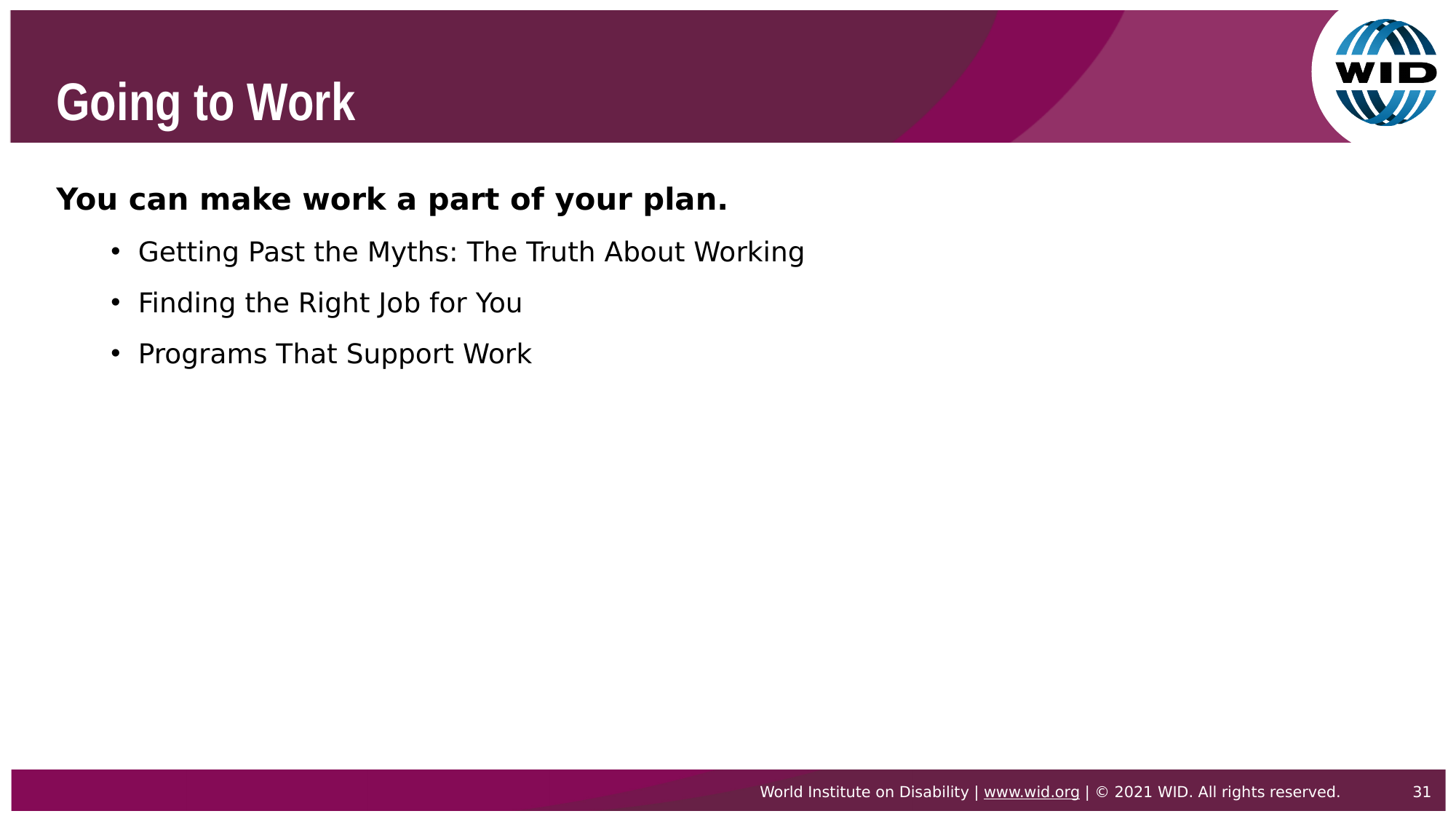

# Going to Work
You can make work a part of your plan.
Getting Past the Myths: The Truth About Working
Finding the Right Job for You
Programs That Support Work
World Institute on Disability | www.wid.org | © 2021 WID. All rights reserved.
31